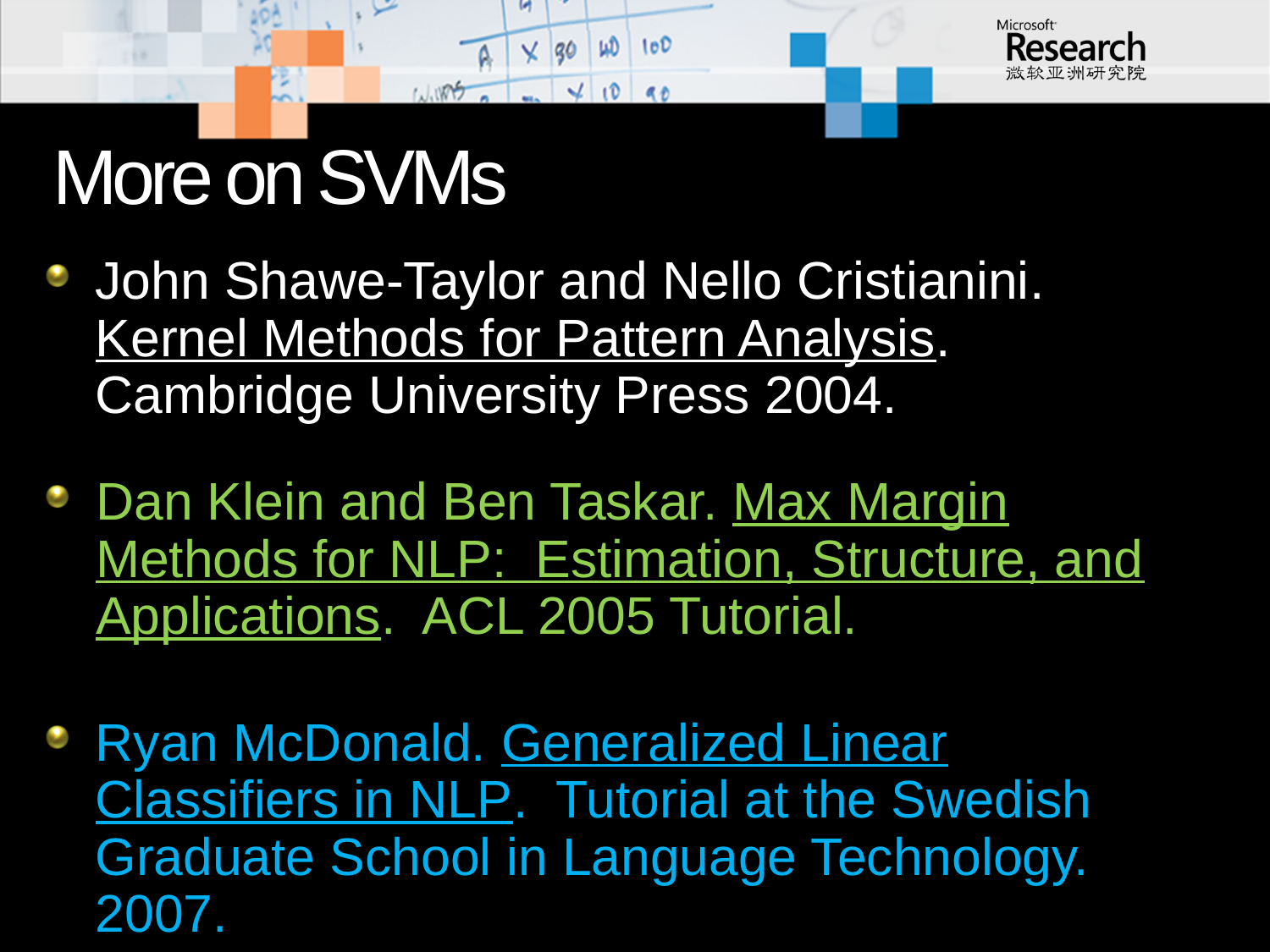

# More on SVMs
John Shawe-Taylor and Nello Cristianini. Kernel Methods for Pattern Analysis.  Cambridge University Press 2004.
Dan Klein and Ben Taskar. Max Margin Methods for NLP:  Estimation, Structure, and Applications.  ACL 2005 Tutorial.
Ryan McDonald. Generalized Linear Classifiers in NLP.  Tutorial at the Swedish Graduate School in Language Technology.  2007.